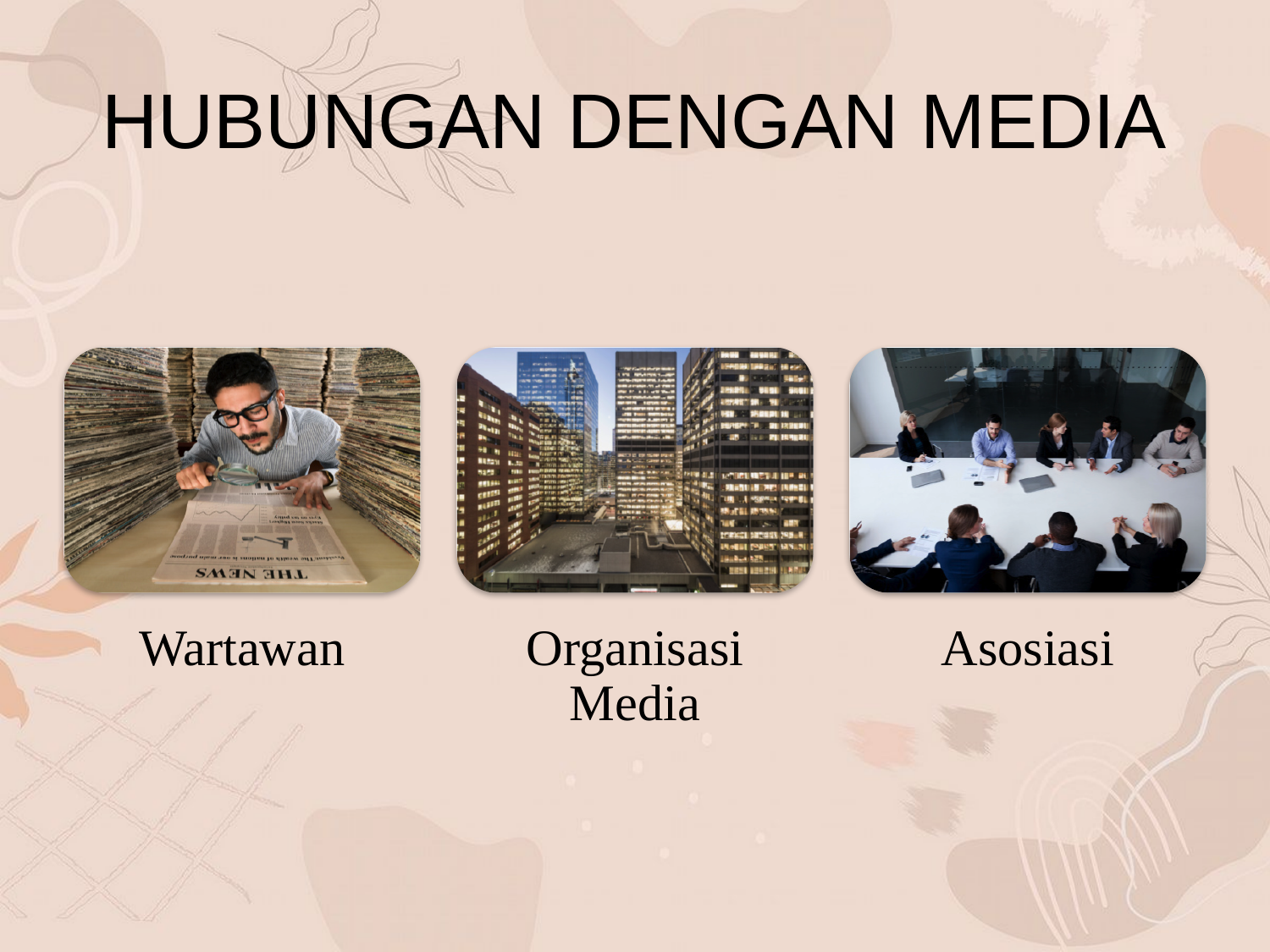

# HUBUNGAN DENGAN MEDIA
Wartawan
Organisasi Media
Asosiasi